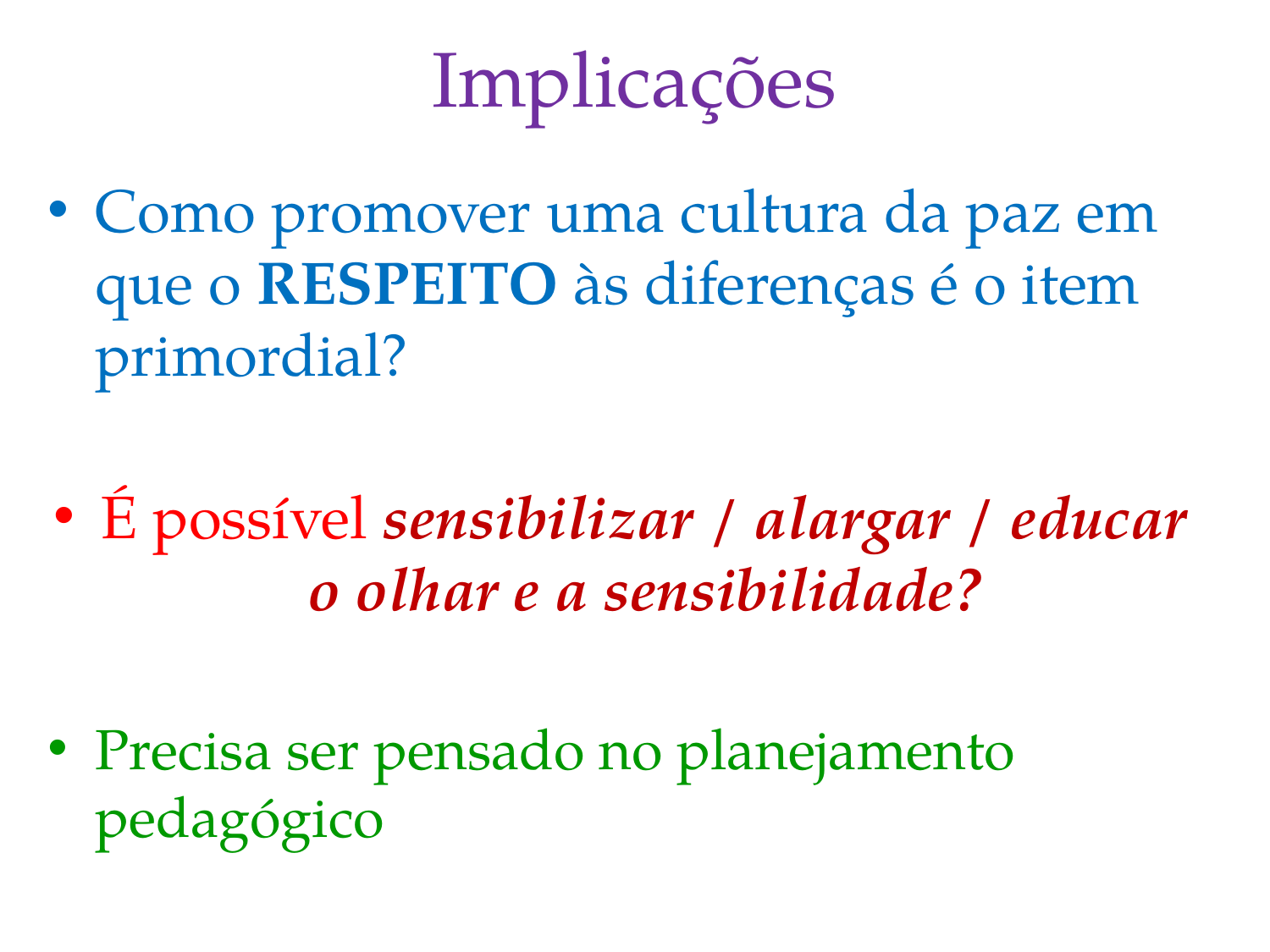

# Implicações
Como promover uma cultura da paz em que o RESPEITO às diferenças é o item primordial?

É possível sensibilizar / alargar / educar o olhar e a sensibilidade?

Precisa ser pensado no planejamento pedagógico